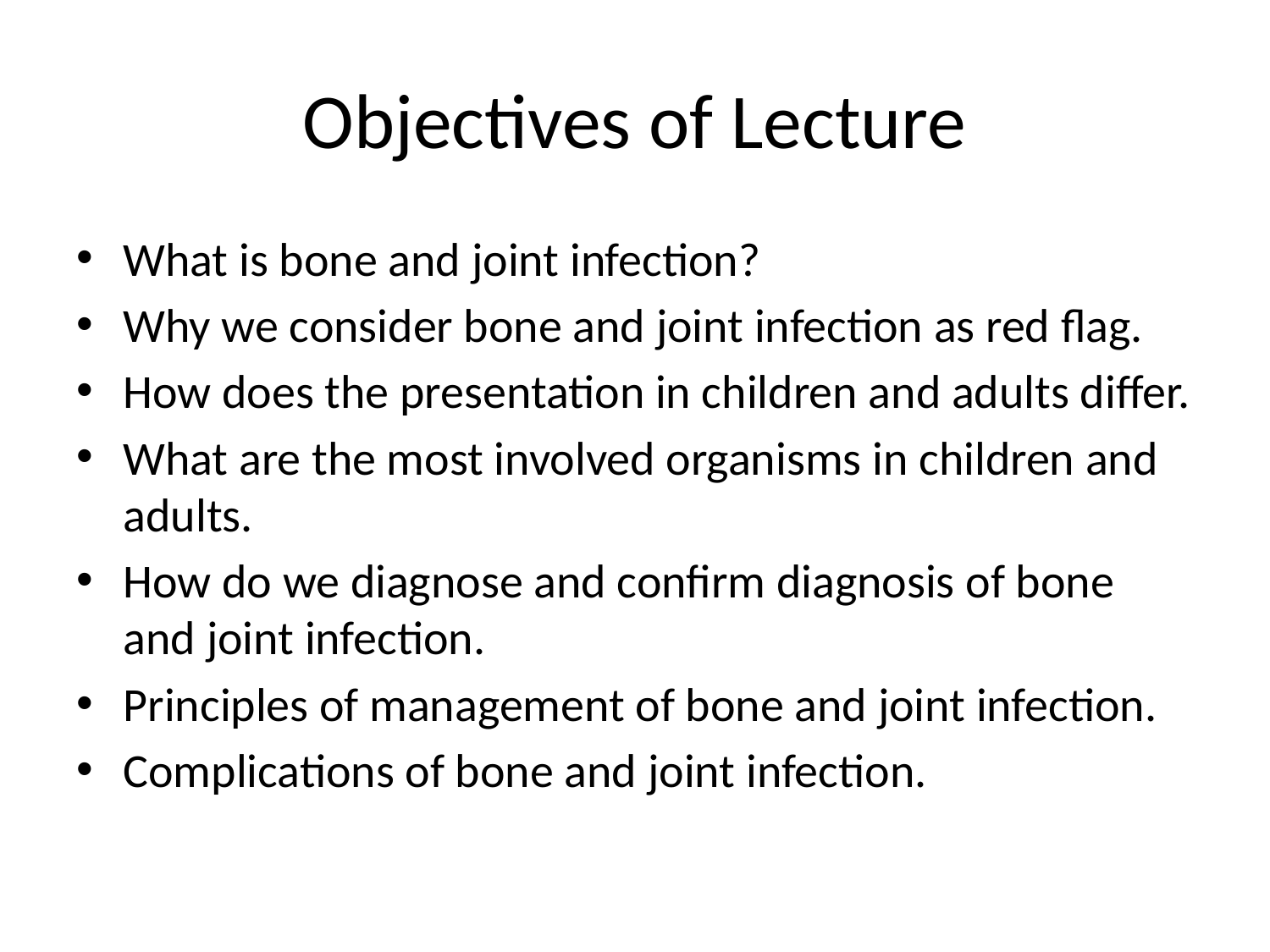

# Objectives of Lecture
What is bone and joint infection?
Why we consider bone and joint infection as red flag.
How does the presentation in children and adults differ.
What are the most involved organisms in children and adults.
How do we diagnose and confirm diagnosis of bone and joint infection.
Principles of management of bone and joint infection.
Complications of bone and joint infection.